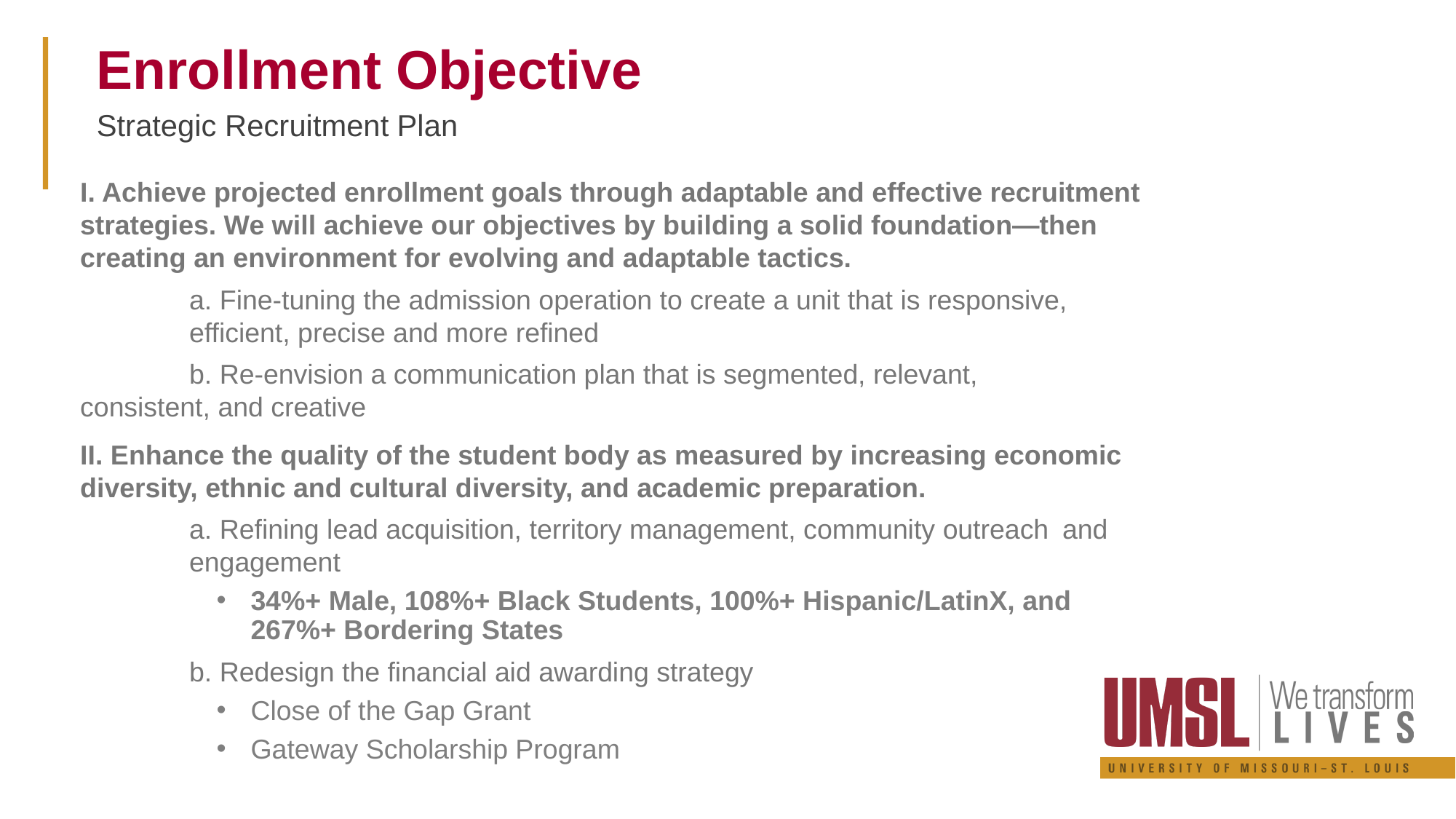

Enrollment Objective
Strategic Recruitment Plan
I. Achieve projected enrollment goals through adaptable and effective recruitment strategies. We will achieve our objectives by building a solid foundation—then creating an environment for evolving and adaptable tactics.
	a. Fine-tuning the admission operation to create a unit that is responsive, 	efficient, precise and more refined
	b. Re-envision a communication plan that is segmented, relevant, 	consistent, and creative
II. Enhance the quality of the student body as measured by increasing economic diversity, ethnic and cultural diversity, and academic preparation.
	a. Refining lead acquisition, territory management, community outreach 	and 	engagement
34%+ Male, 108%+ Black Students, 100%+ Hispanic/LatinX, and 267%+ Bordering States
	b. Redesign the financial aid awarding strategy
Close of the Gap Grant
Gateway Scholarship Program